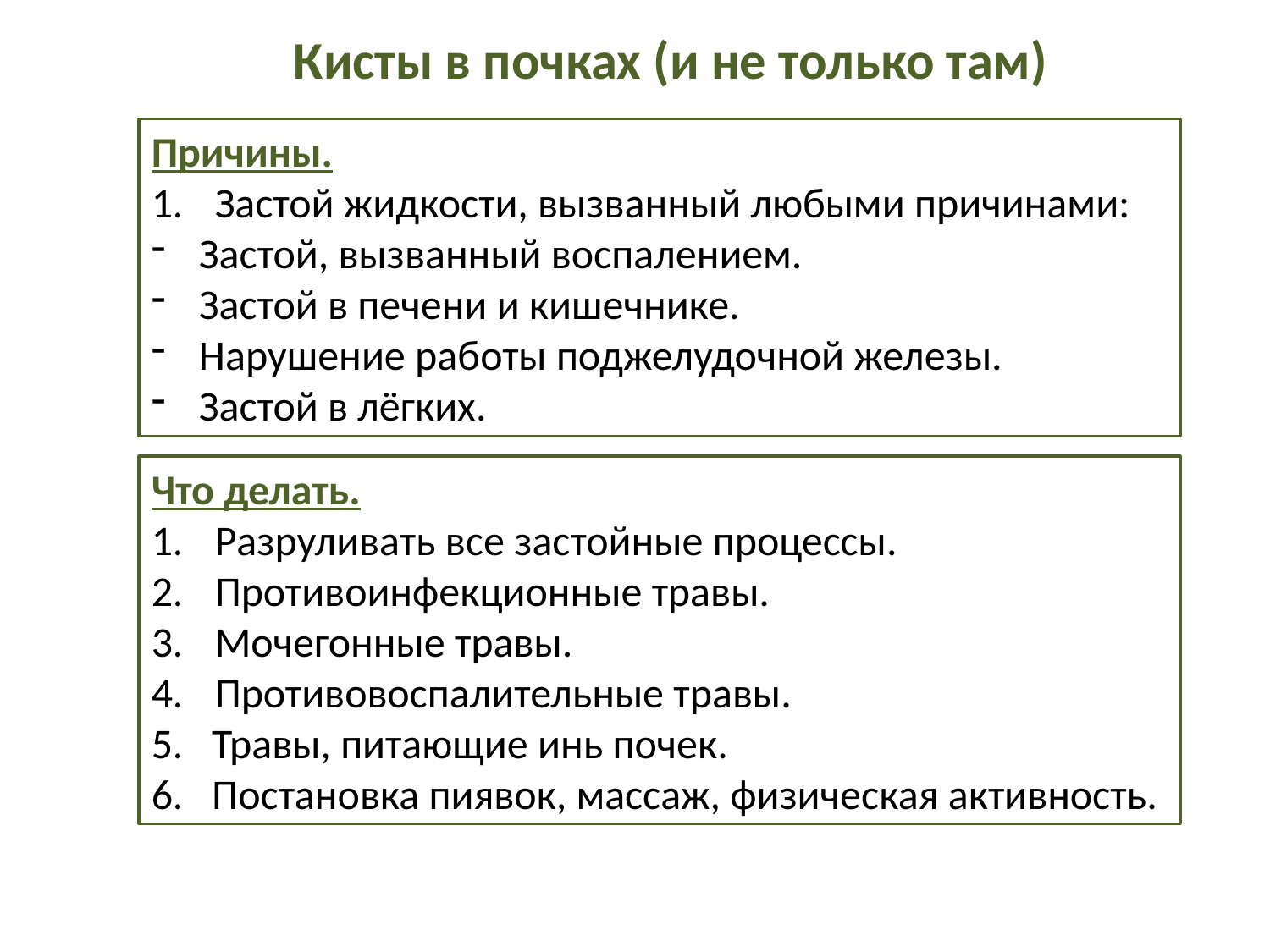

Кисты в почках (и не только там)
Причины.
Застой жидкости, вызванный любыми причинами:
Застой, вызванный воспалением.
Застой в печени и кишечнике.
Нарушение работы поджелудочной железы.
Застой в лёгких.
Что делать.
Разруливать все застойные процессы.
Противоинфекционные травы.
Мочегонные травы.
Противовоспалительные травы.
5.   Травы, питающие инь почек.
6.   Постановка пиявок, массаж, физическая активность.